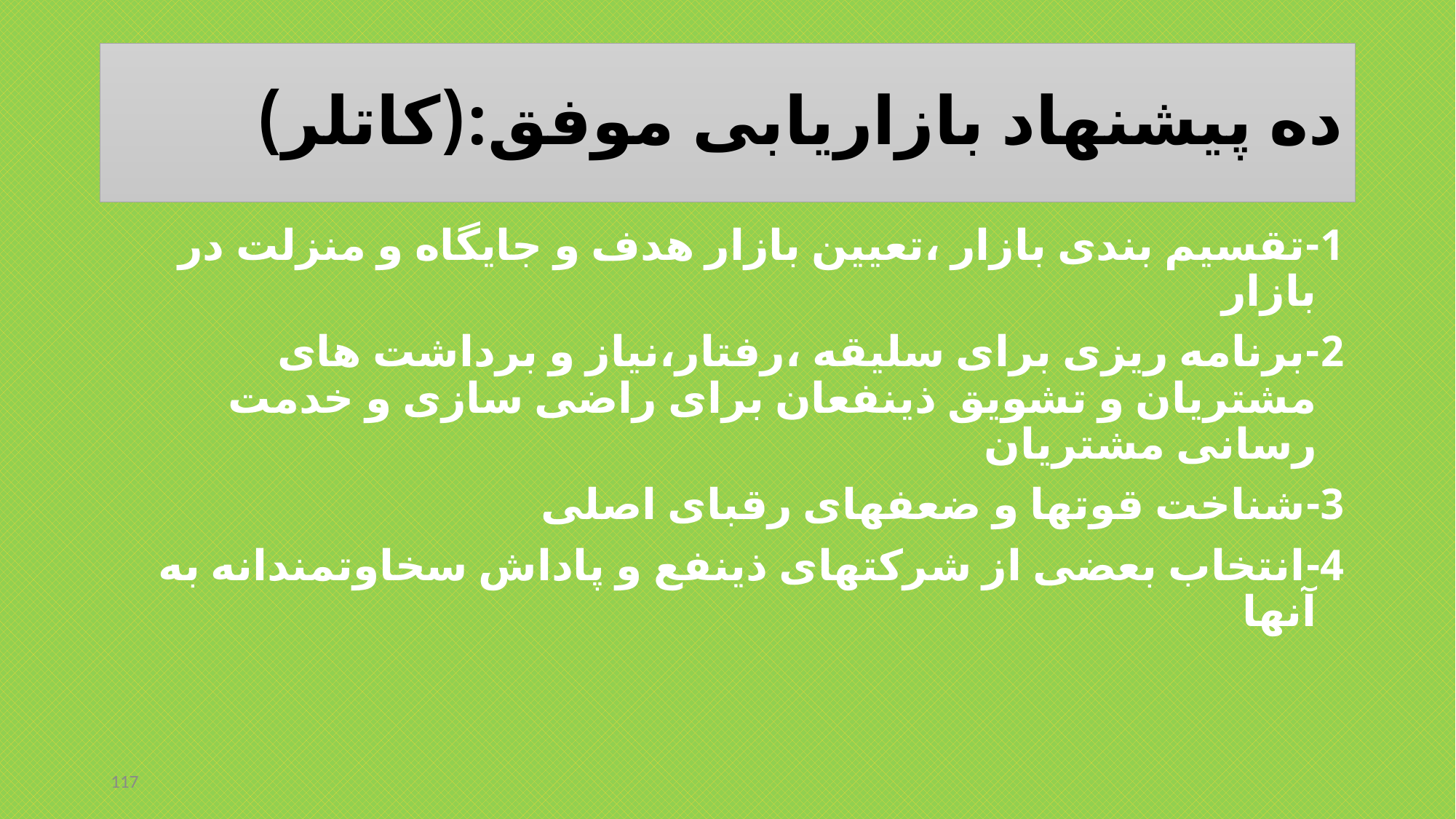

# ده پیشنهاد بازاریابی موفق:(کاتلر)
1-تقسیم بندی بازار ،تعیین بازار هدف و جایگاه و منزلت در بازار
2-برنامه ریزی برای سلیقه ،رفتار،نیاز و برداشت های مشتریان و تشویق ذینفعان برای راضی سازی و خدمت رسانی مشتریان
3-شناخت قوتها و ضعفهای رقبای اصلی
4-انتخاب بعضی از شرکتهای ذینفع و پاداش سخاوتمندانه به آنها

117